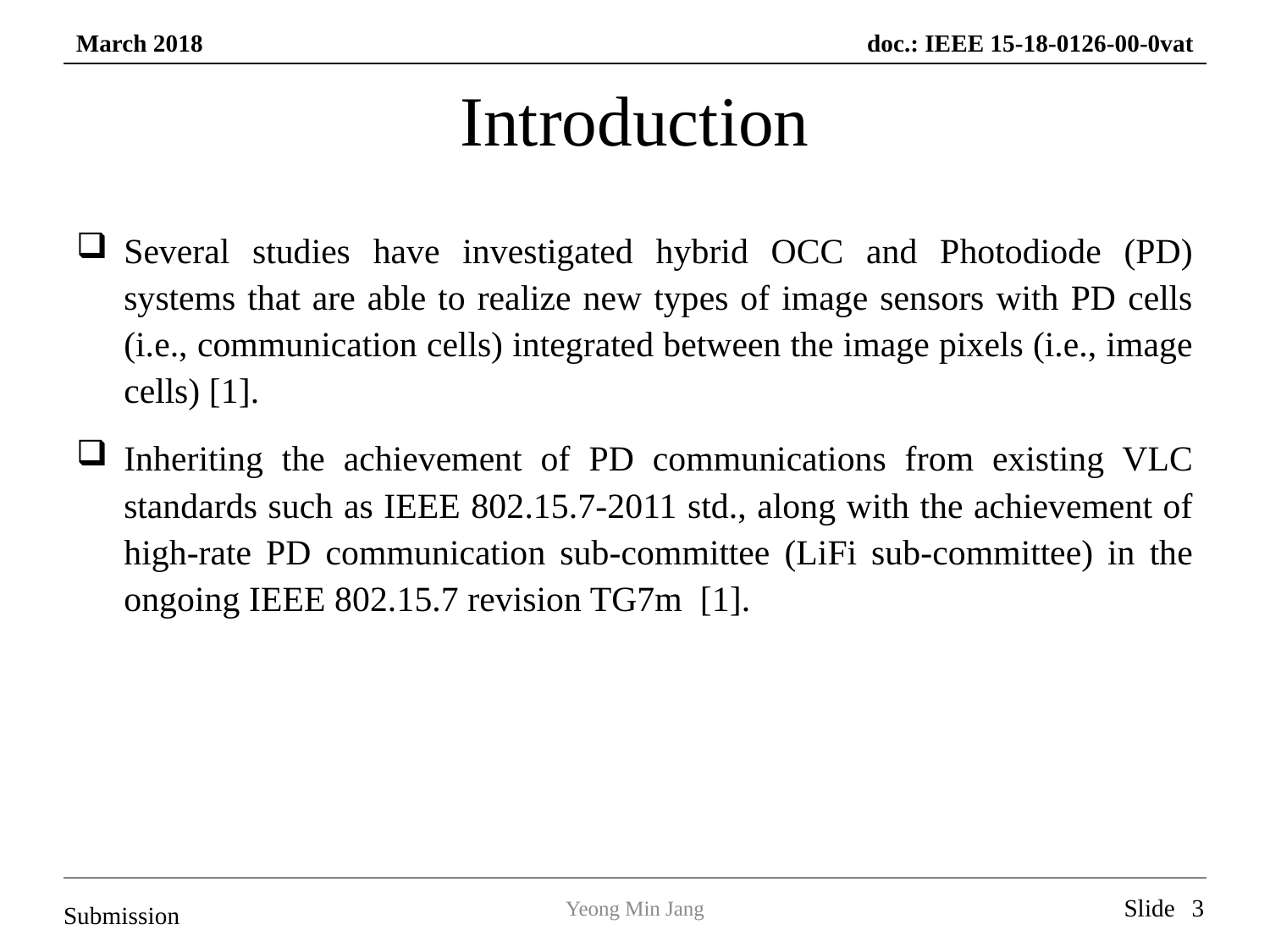

# Introduction
Several studies have investigated hybrid OCC and Photodiode (PD) systems that are able to realize new types of image sensors with PD cells (i.e., communication cells) integrated between the image pixels (i.e., image cells) [1].
Inheriting the achievement of PD communications from existing VLC standards such as IEEE 802.15.7-2011 std., along with the achievement of high-rate PD communication sub-committee (LiFi sub-committee) in the ongoing IEEE 802.15.7 revision TG7m  [1].